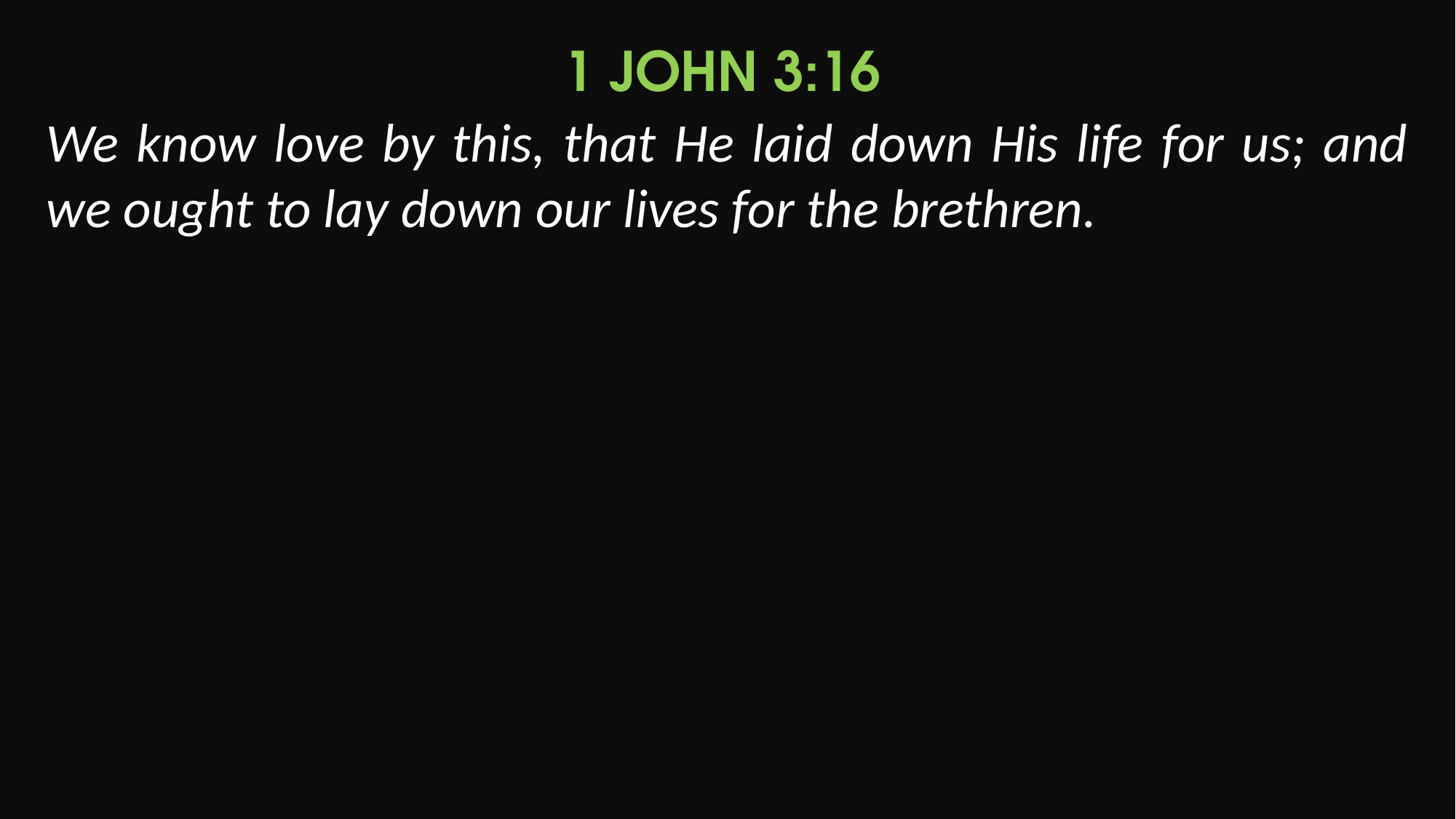

1 John 3:16
We know love by this, that He laid down His life for us; and we ought to lay down our lives for the brethren.